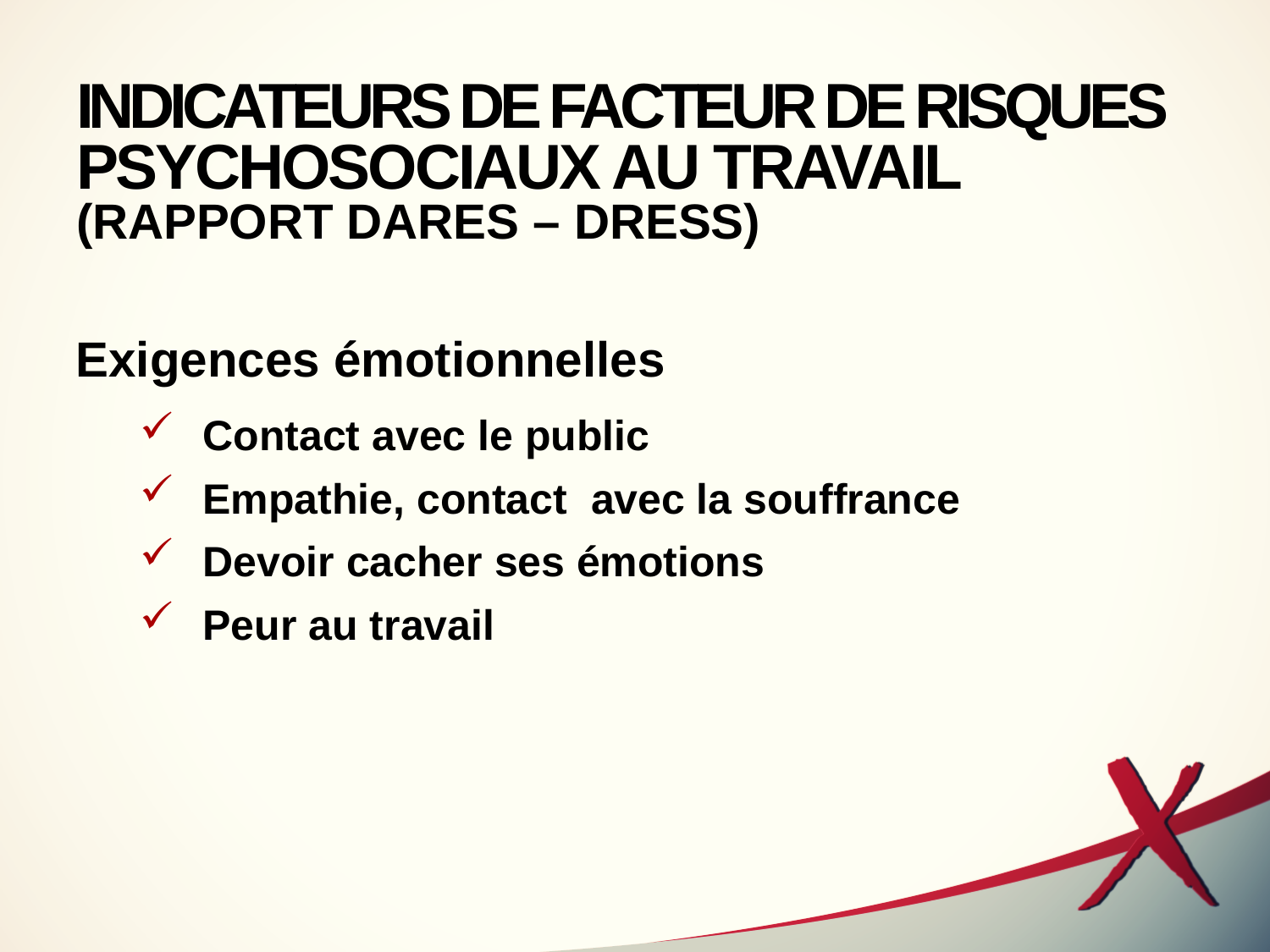

# INDICATEURS DE FACTEUR DE RISQUES PSYCHOSOCIAUX AU TRAVAIL (RAPPORT DARES – DRESS)
Exigences émotionnelles
Contact avec le public
Empathie, contact  avec la souffrance
Devoir cacher ses émotions
Peur au travail